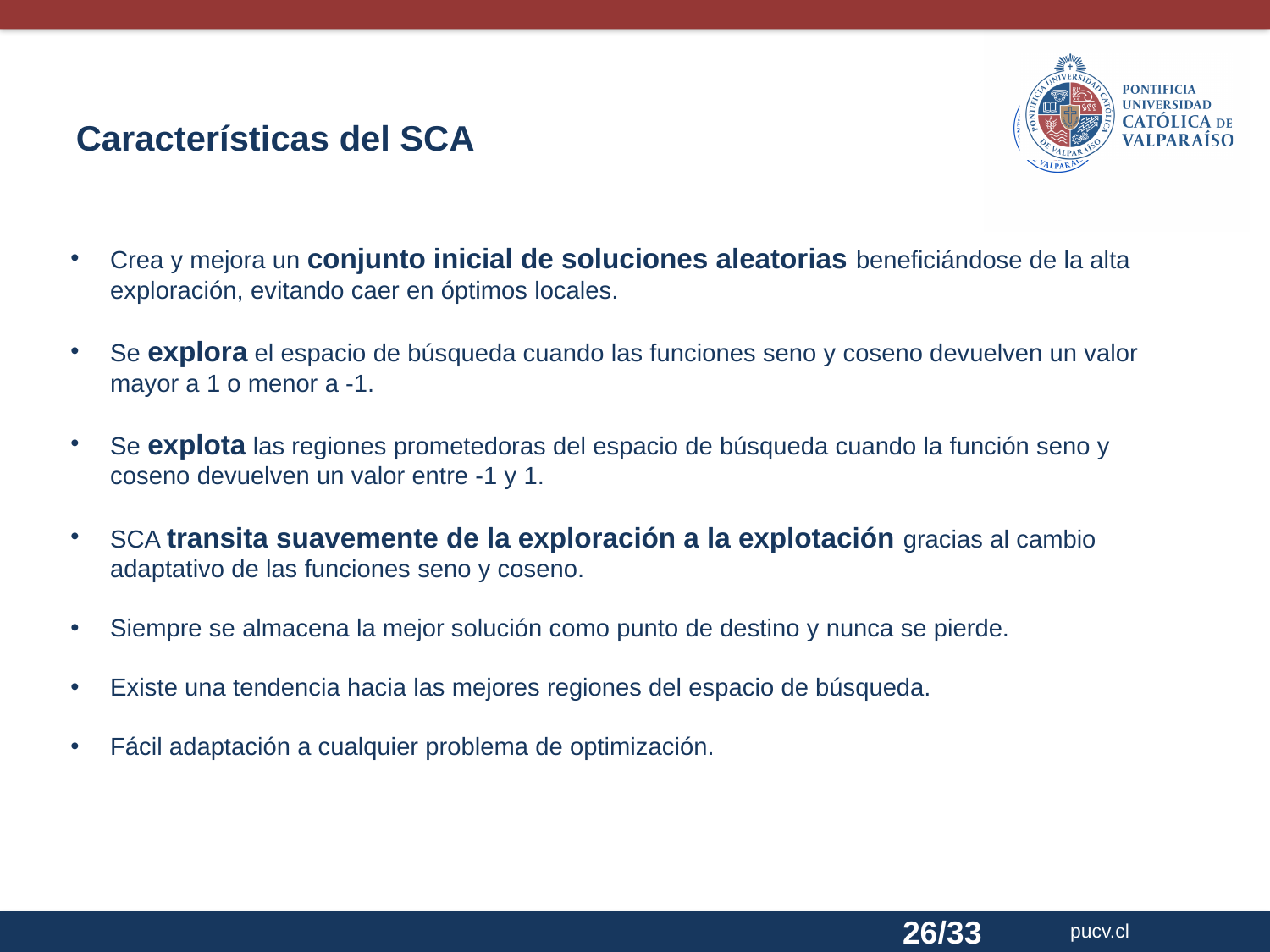

Características del SCA
Crea y mejora un conjunto inicial de soluciones aleatorias beneficiándose de la alta exploración, evitando caer en óptimos locales.

Se explora el espacio de búsqueda cuando las funciones seno y coseno devuelven un valor mayor a 1 o menor a -1.

Se explota las regiones prometedoras del espacio de búsqueda cuando la función seno y coseno devuelven un valor entre -1 y 1.

SCA transita suavemente de la exploración a la explotación gracias al cambio adaptativo de las funciones seno y coseno.

Siempre se almacena la mejor solución como punto de destino y nunca se pierde.

Existe una tendencia hacia las mejores regiones del espacio de búsqueda.

Fácil adaptación a cualquier problema de optimización.
26/33